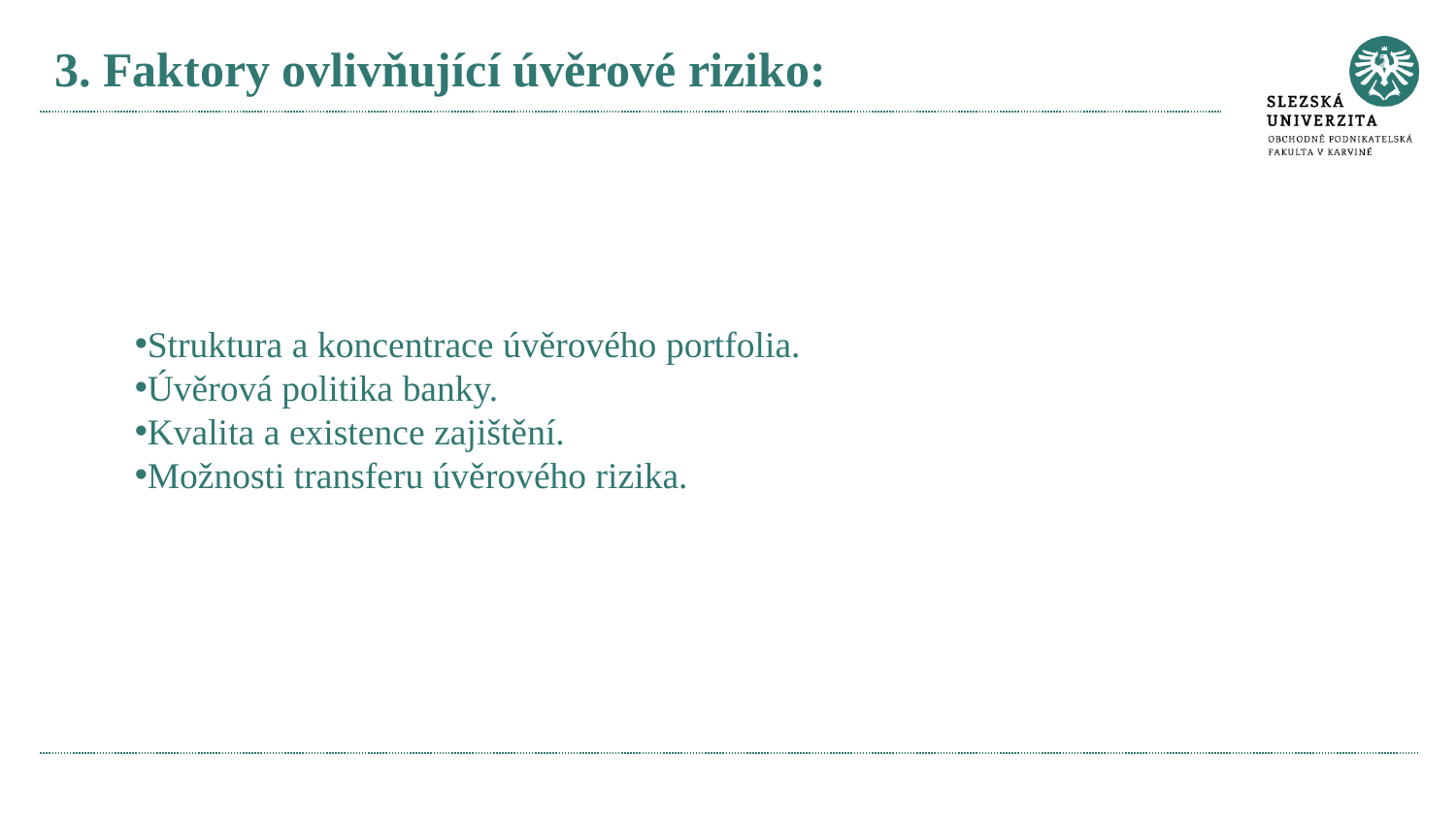

# 3. Faktory ovlivňující úvěrové riziko:
Struktura a koncentrace úvěrového portfolia.
Úvěrová politika banky.
Kvalita a existence zajištění.
Možnosti transferu úvěrového rizika.